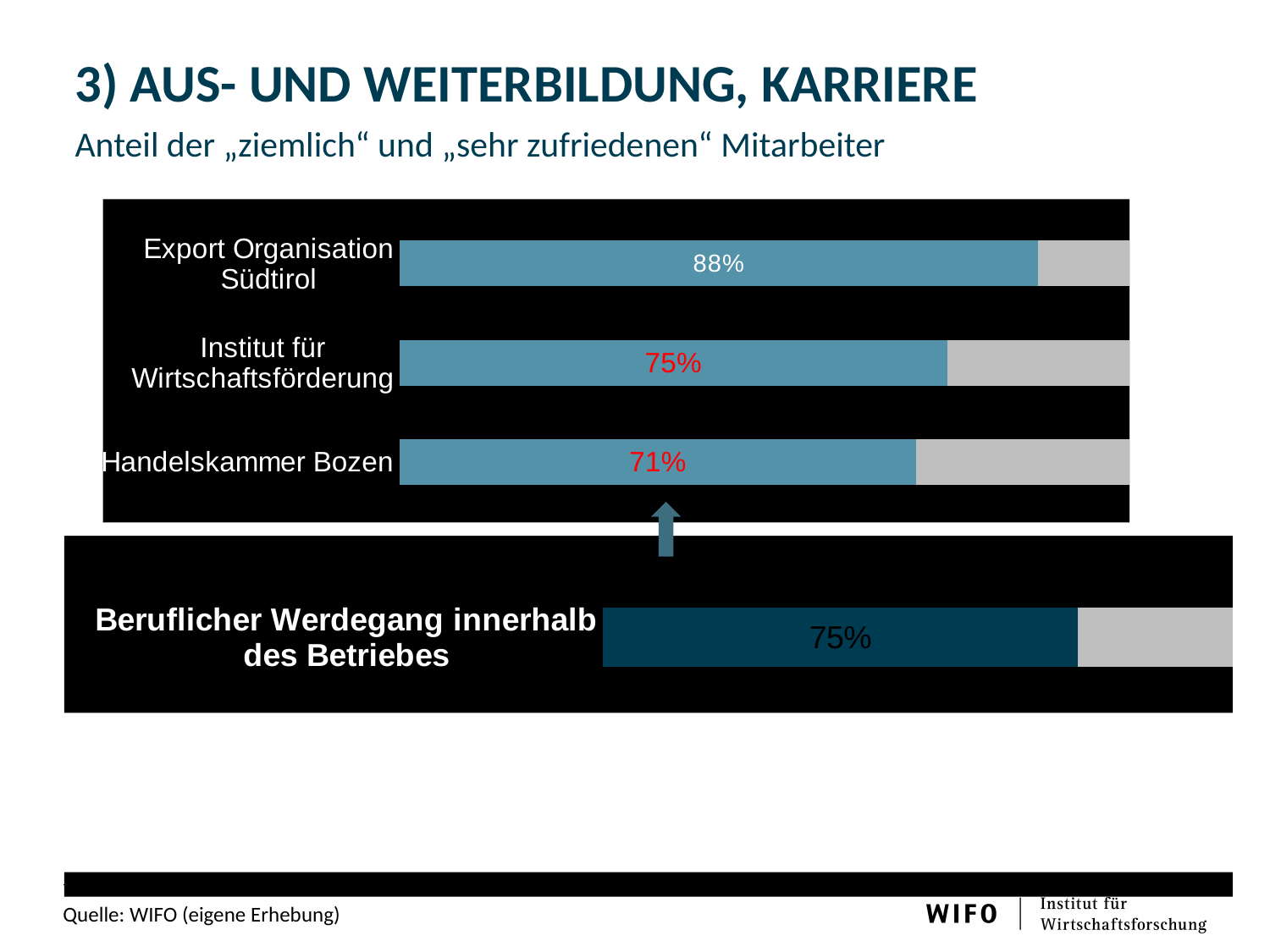

3) AUS- UND WEITERBILDUNG, KARRIERE
Anteil der „ziemlich“ und „sehr zufriedenen“ Mitarbeiter

### Chart

| Category | sehr ziemlich |  |
|---|---|---|
| Handelskammer Bozen | 0.7076923076923077 | 0.29230769230769255 |
| Institut für Wirtschaftsförderung | 0.7500000000000003 | 0.25 |
| Export Organisation Südtirol | 0.8750000000000003 | 0.125 |

### Chart

| Category |  |  |
|---|---|---|
| Weiterbildungsmöglichkeiten | 0.8636363636363635 | 0.13636363636363635 |
| Derzeitige Arbeit der beruflichen Ausbildung angemessen | 0.8454545454545457 | 0.1545454545454549 |
| Beruflicher Werdegang innerhalb des Betriebes | 0.7545454545454554 | 0.24545454545454548 |
| Aufstiegsmöglichkeiten | 0.4363636363636366 | 0.5636363636363635 |

Quelle: WIFO (eigene Erhebung)